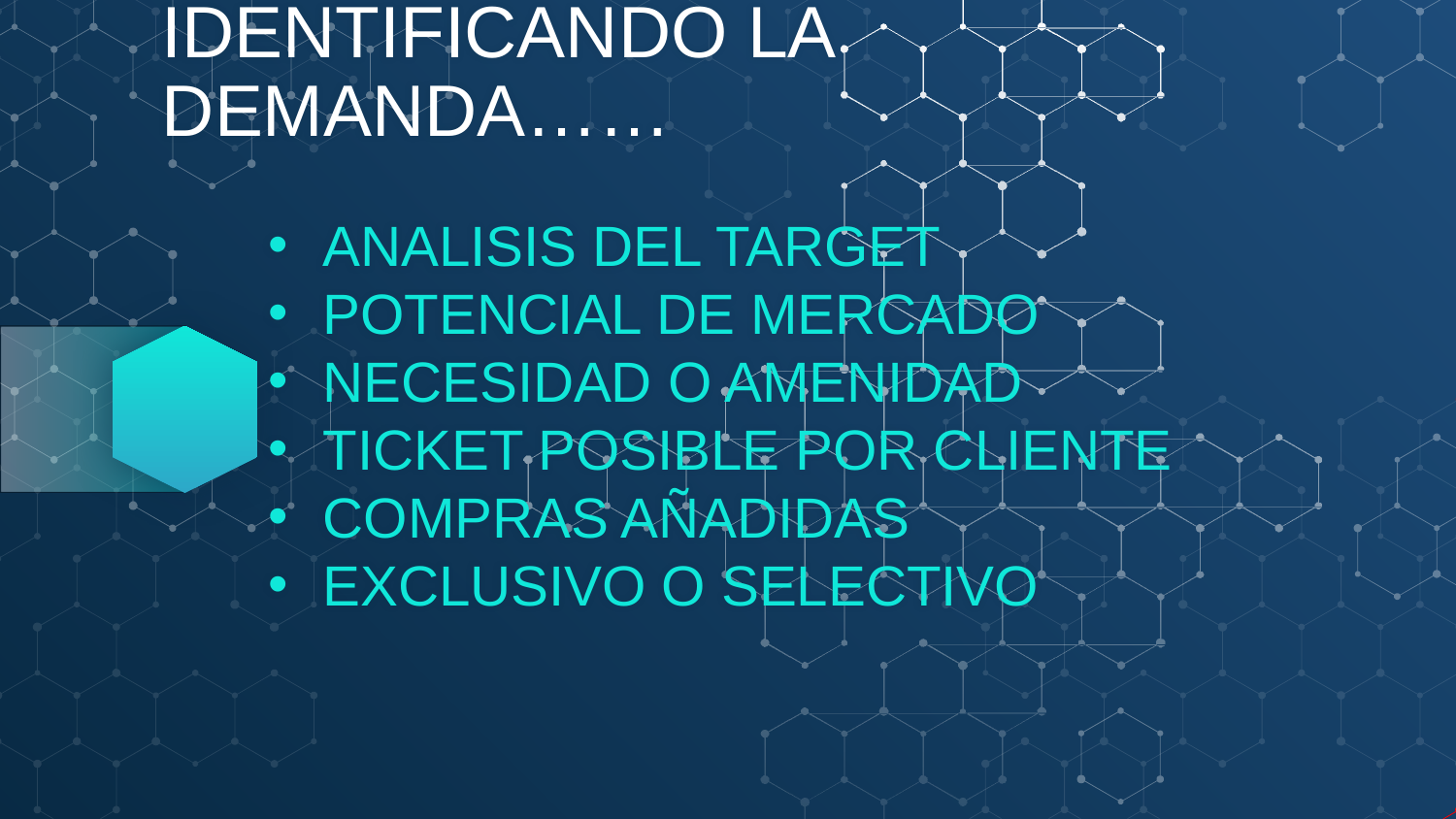

# IDENTIFICANDO LA DEMANDA……
ANALISIS DEL TARGET
POTENCIAL DE MERCADO
NECESIDAD O AMENIDAD
TICKET POSIBLE POR CLIENTE
COMPRAS AÑADIDAS
EXCLUSIVO O SELECTIVO